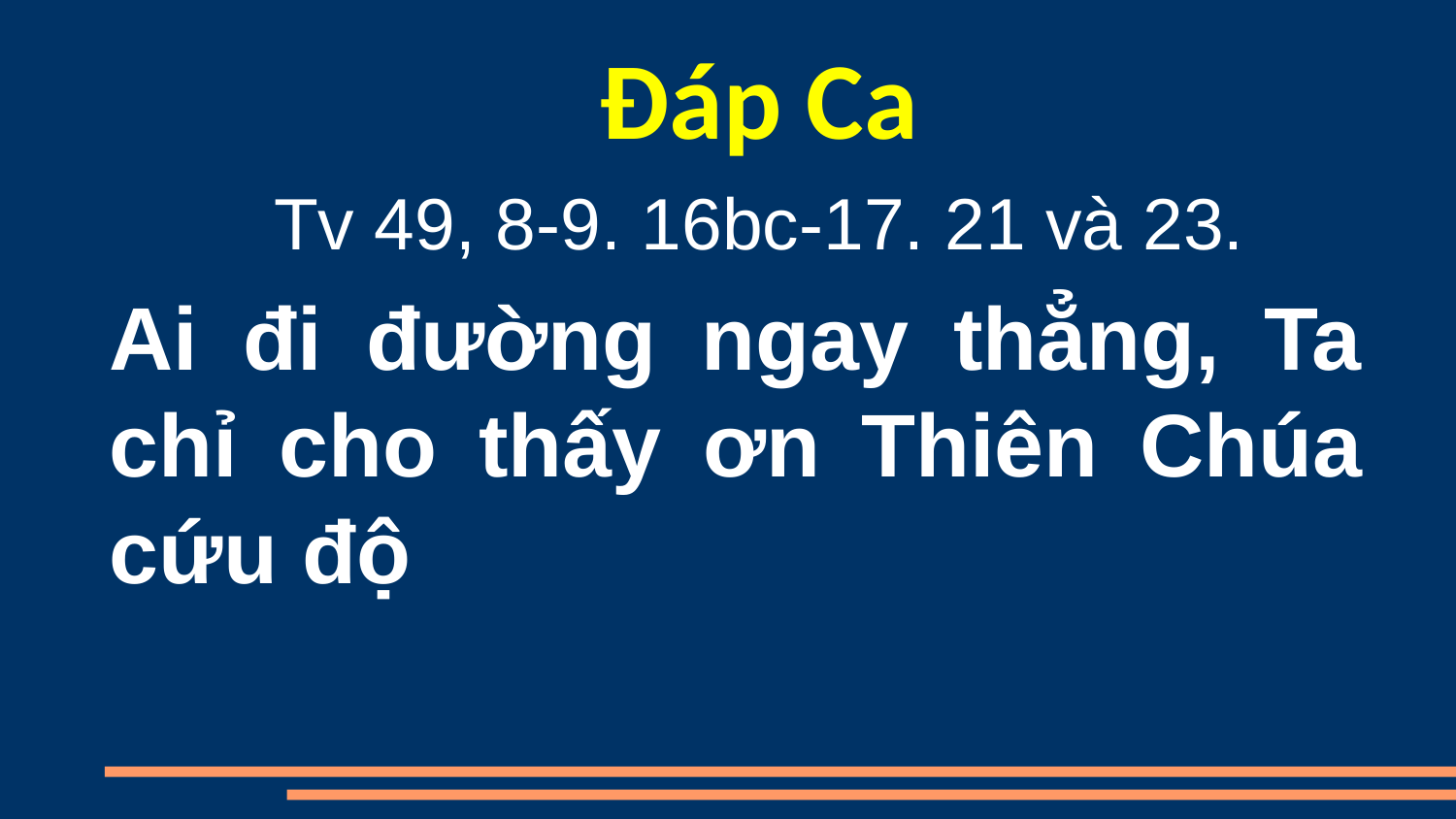

Đáp Ca
Tv 49, 8-9. 16bc-17. 21 và 23.
Ai đi đường ngay thẳng, Ta chỉ cho thấy ơn Thiên Chúa cứu độ